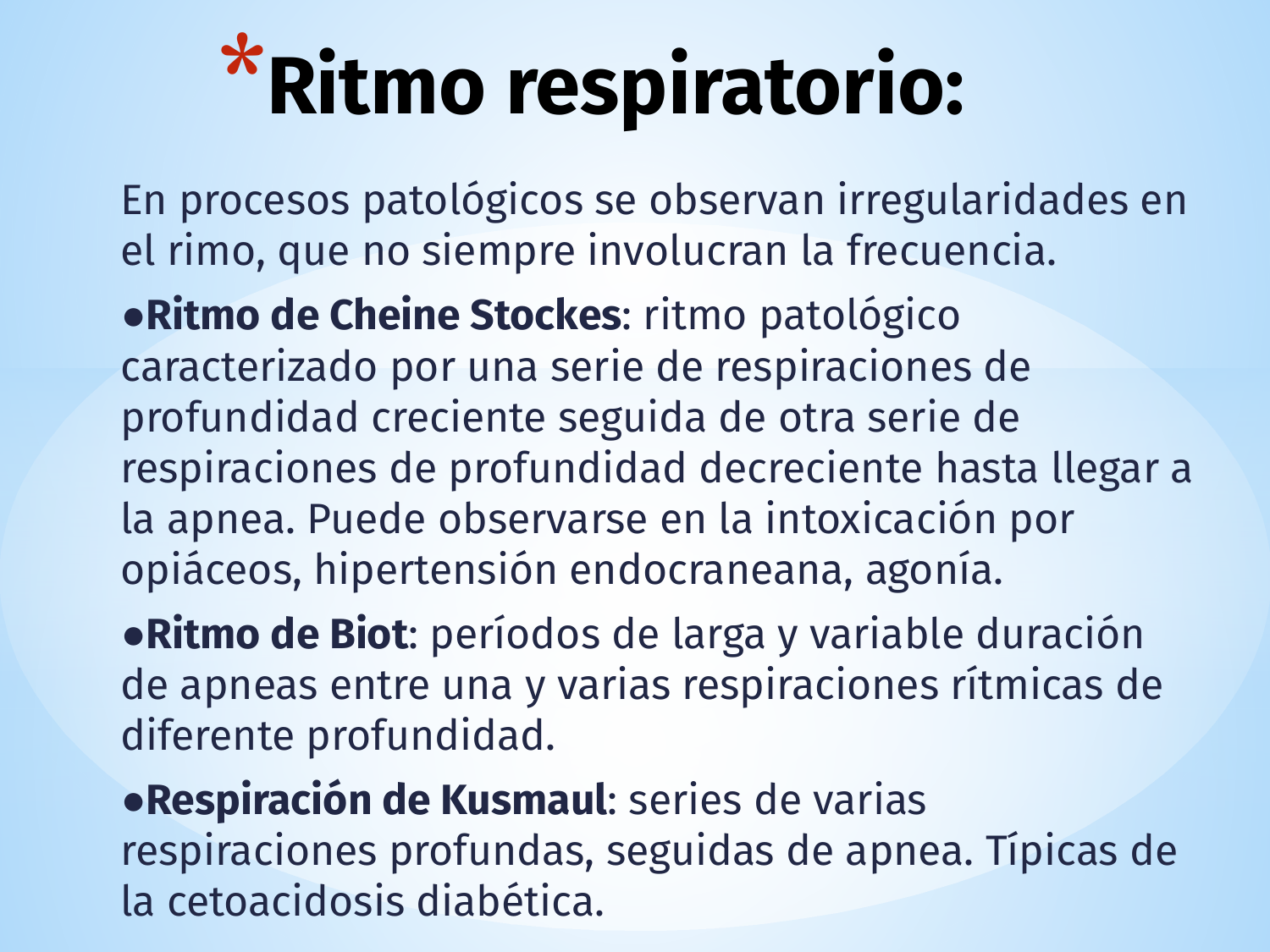

# Ritmo respiratorio:
En procesos patológicos se observan irregularidades en el rimo, que no siempre involucran la frecuencia.
●Ritmo de Cheine Stockes: ritmo patológico caracterizado por una serie de respiraciones de profundidad creciente seguida de otra serie de respiraciones de profundidad decreciente hasta llegar a la apnea. Puede observarse en la intoxicación por opiáceos, hipertensión endocraneana, agonía.
●Ritmo de Biot: períodos de larga y variable duración de apneas entre una y varias respiraciones rítmicas de diferente profundidad.
●Respiración de Kusmaul: series de varias respiraciones profundas, seguidas de apnea. Típicas de la cetoacidosis diabética.